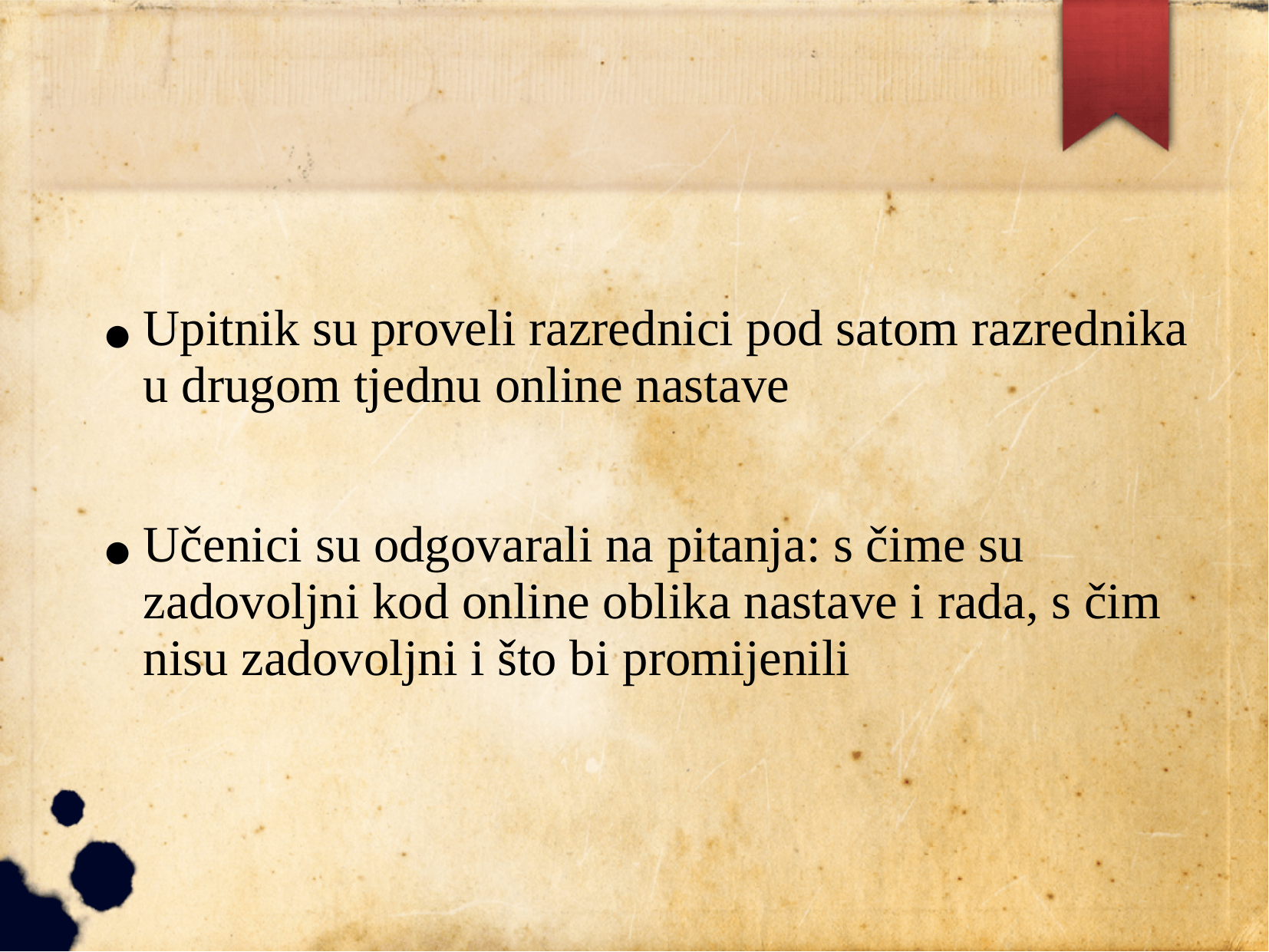

Upitnik su proveli razrednici pod satom razrednika u drugom tjednu online nastave

Učenici su odgovarali na pitanja: s čime su zadovoljni kod online oblika nastave i rada, s čim nisu zadovoljni i što bi promijenili